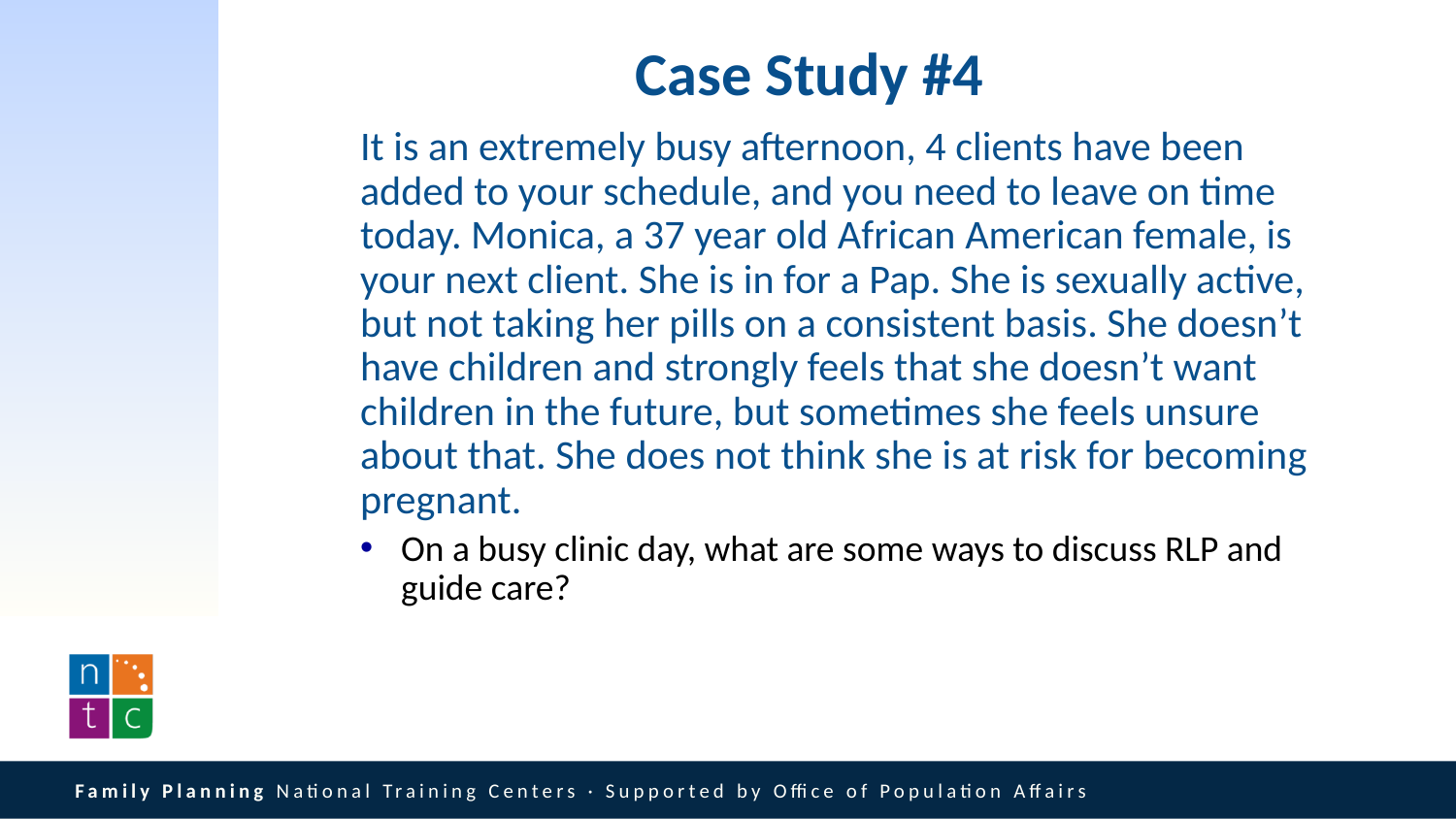

# Case Study #4
It is an extremely busy afternoon, 4 clients have been added to your schedule, and you need to leave on time today. Monica, a 37 year old African American female, is your next client. She is in for a Pap. She is sexually active, but not taking her pills on a consistent basis. She doesn’t have children and strongly feels that she doesn’t want children in the future, but sometimes she feels unsure about that. She does not think she is at risk for becoming pregnant.
On a busy clinic day, what are some ways to discuss RLP and guide care?